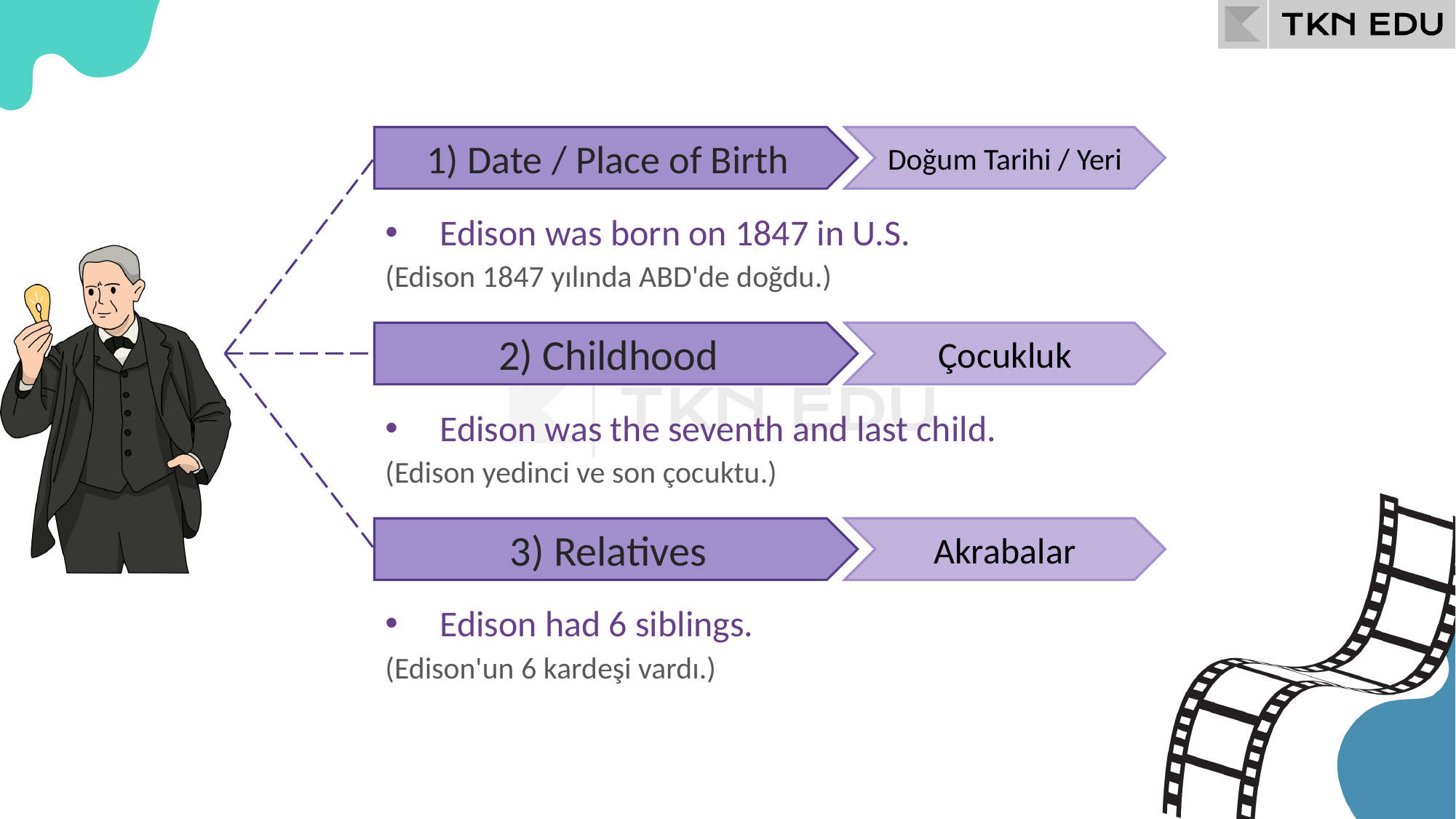

Doğum Tarihi / Yeri
1) Date / Place of Birth
Edison was born on 1847 in U.S.
(Edison 1847 yılında ABD'de doğdu.)
Çocukluk
2) Childhood
Edison was the seventh and last child.
(Edison yedinci ve son çocuktu.)
Akrabalar
3) Relatives
Edison had 6 siblings.
(Edison'un 6 kardeşi vardı.)